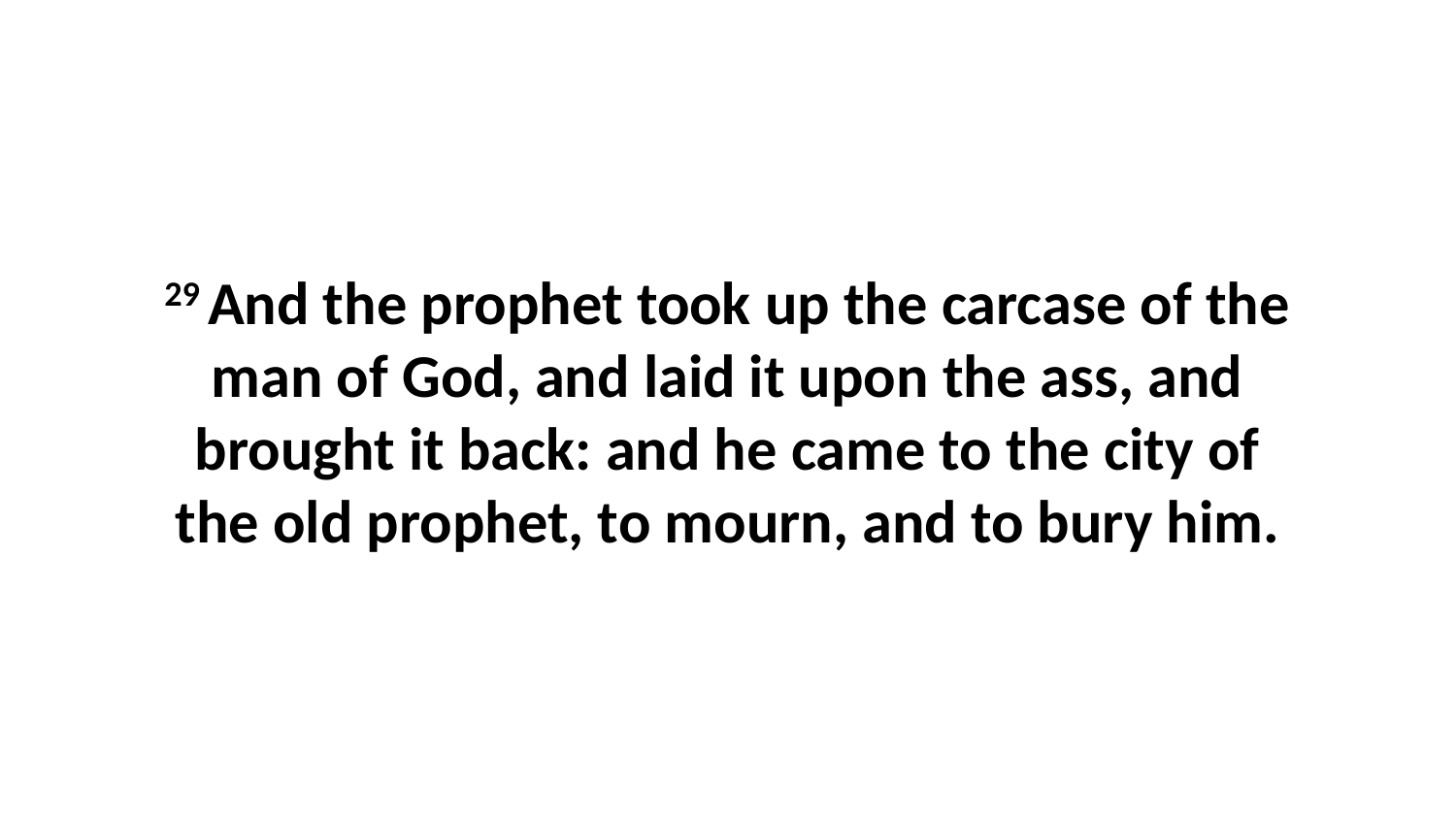

29 And the prophet took up the carcase of the man of God, and laid it upon the ass, and brought it back: and he came to the city of the old prophet, to mourn, and to bury him.